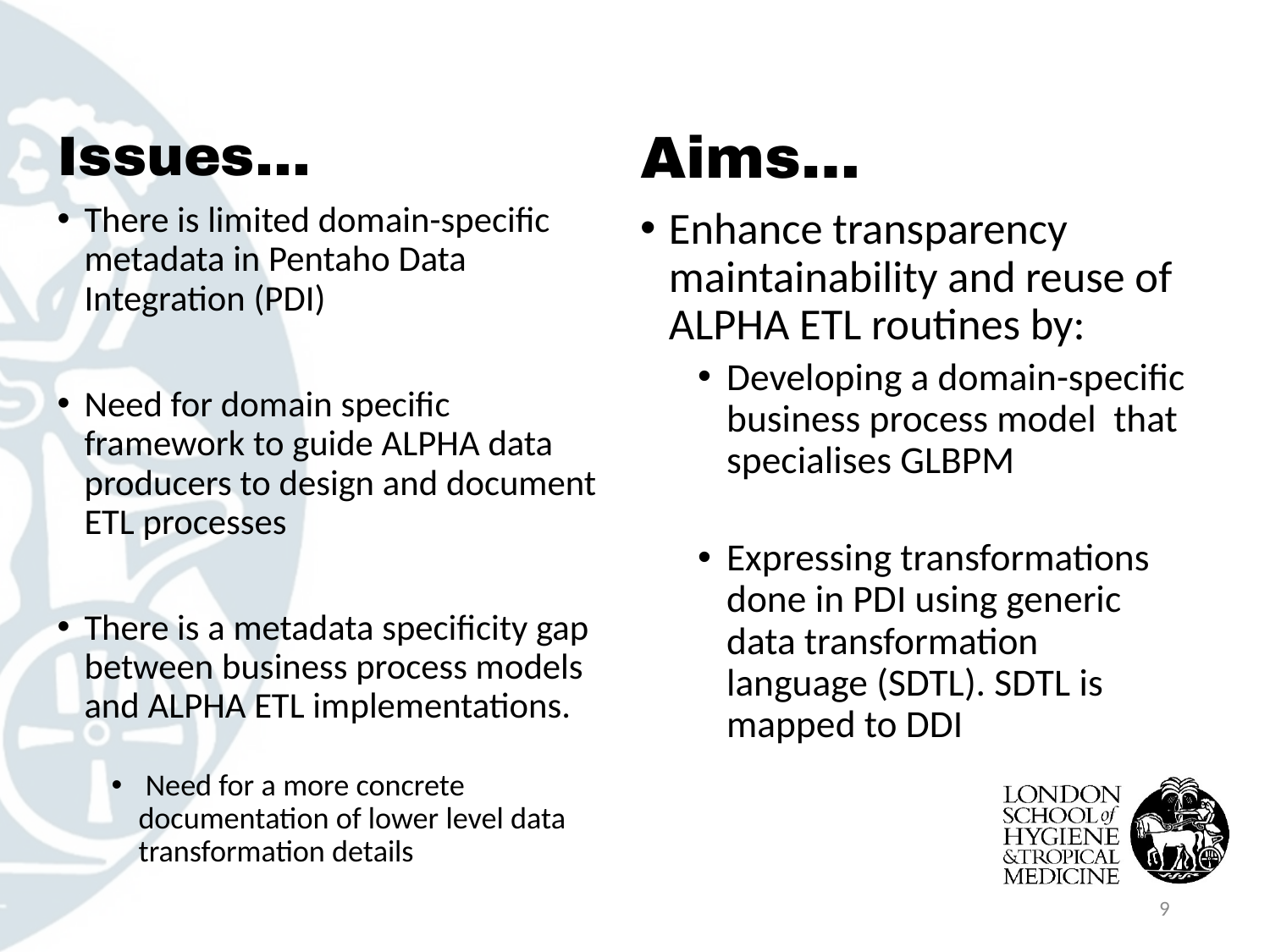

Issues…
There is limited domain-specific metadata in Pentaho Data Integration (PDI)

Need for domain specific framework to guide ALPHA data producers to design and document ETL processes

There is a metadata specificity gap between business process models and ALPHA ETL implementations.

 Need for a more concrete documentation of lower level data transformation details
Aims…
Enhance transparency  maintainability and reuse of ALPHA ETL routines by:
Developing a domain-specific business process model  that specialises GLBPM

Expressing transformations done in PDI using generic data transformation language (SDTL). SDTL is mapped to DDI
9